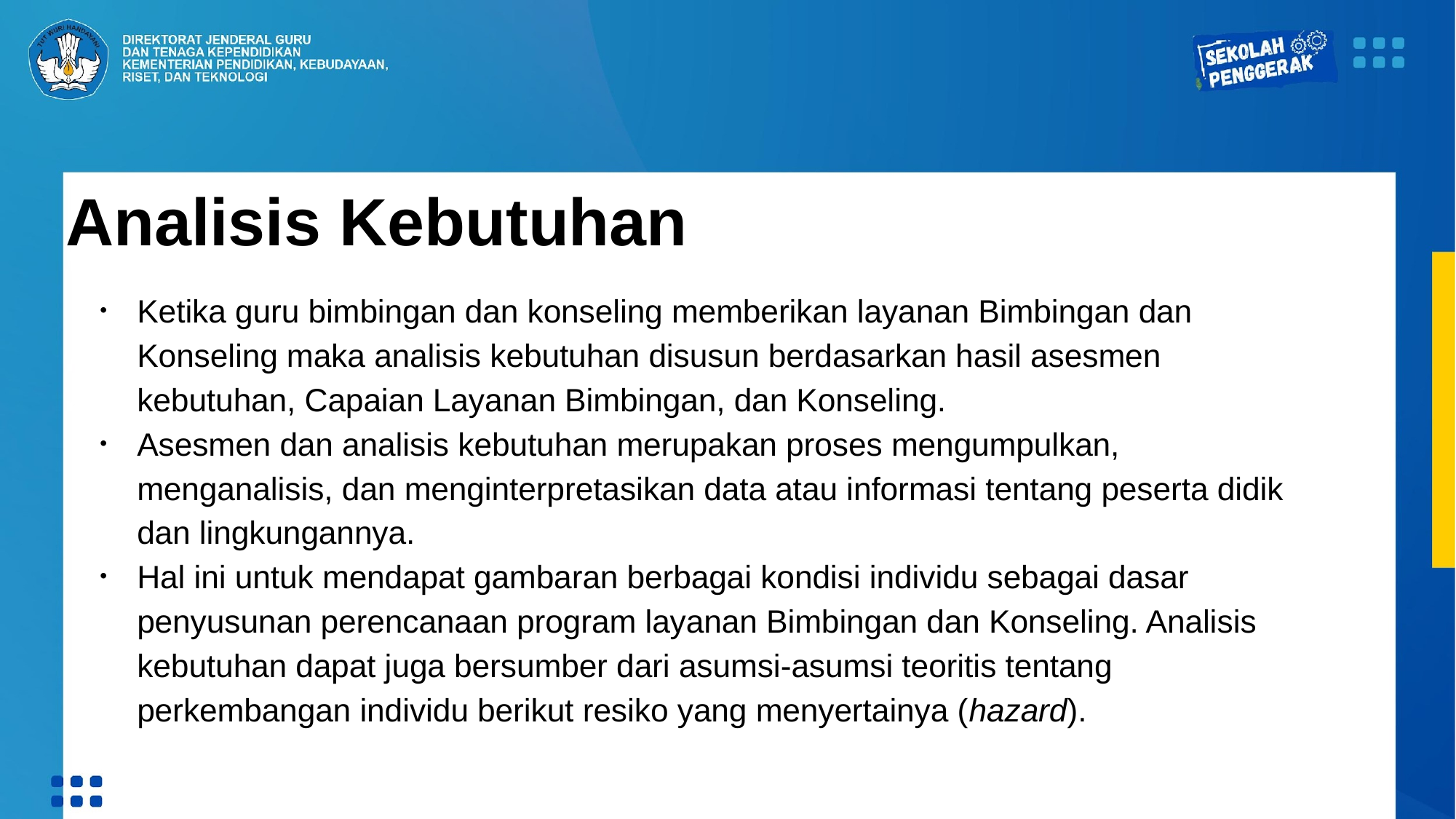

Analisis Kebutuhan
Ketika guru bimbingan dan konseling memberikan layanan Bimbingan dan Konseling maka analisis kebutuhan disusun berdasarkan hasil asesmen kebutuhan, Capaian Layanan Bimbingan, dan Konseling.
Asesmen dan analisis kebutuhan merupakan proses mengumpulkan, menganalisis, dan menginterpretasikan data atau informasi tentang peserta didik dan lingkungannya.
Hal ini untuk mendapat gambaran berbagai kondisi individu sebagai dasar penyusunan perencanaan program layanan Bimbingan dan Konseling. Analisis kebutuhan dapat juga bersumber dari asumsi-asumsi teoritis tentang perkembangan individu berikut resiko yang menyertainya (hazard).